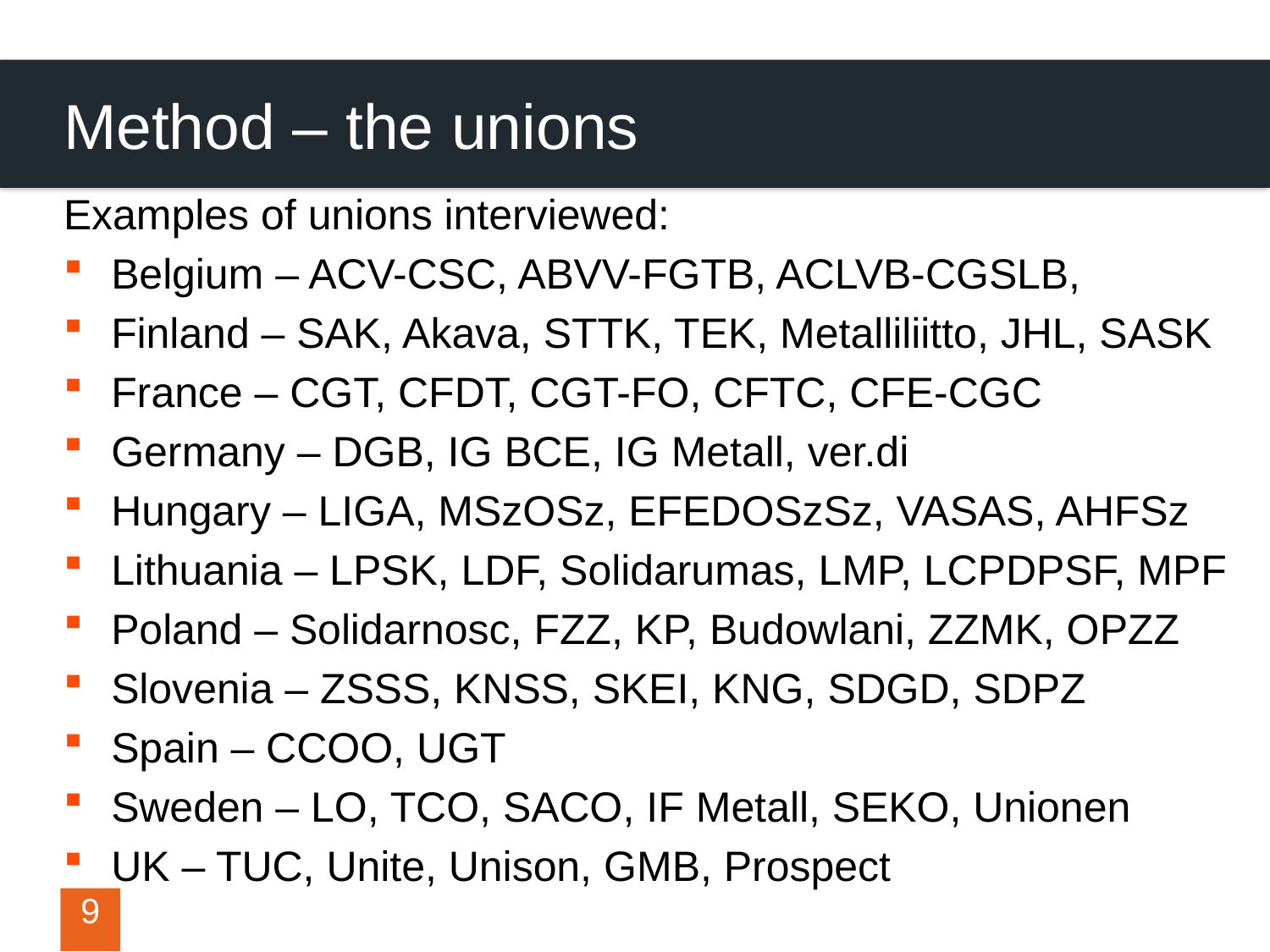

# Method – the unions
Examples of unions interviewed:
Belgium – ACV-CSC, ABVV-FGTB, ACLVB-CGSLB,
Finland – SAK, Akava, STTK, TEK, Metalliliitto, JHL, SASK
France – CGT, CFDT, CGT-FO, CFTC, CFE-CGC
Germany – DGB, IG BCE, IG Metall, ver.di
Hungary – LIGA, MSzOSz, EFEDOSzSz, VASAS, AHFSz
Lithuania – LPSK, LDF, Solidarumas, LMP, LCPDPSF, MPF
Poland – Solidarnosc, FZZ, KP, Budowlani, ZZMK, OPZZ
Slovenia – ZSSS, KNSS, SKEI, KNG, SDGD, SDPZ
Spain – CCOO, UGT
Sweden – LO, TCO, SACO, IF Metall, SEKO, Unionen
UK – TUC, Unite, Unison, GMB, Prospect

9